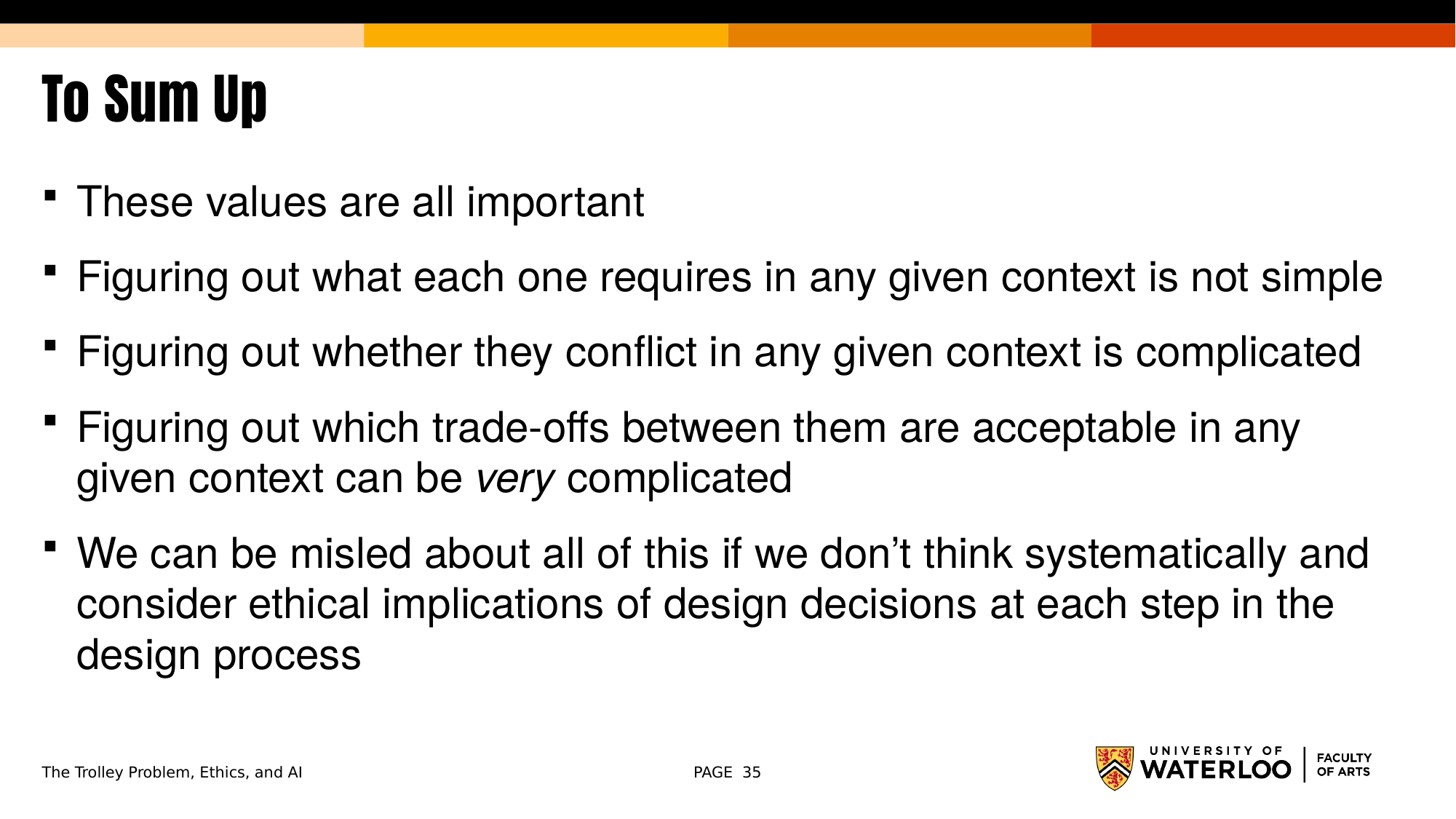

# To Sum Up
These values are all important
Figuring out what each one requires in any given context is not simple
Figuring out whether they conflict in any given context is complicated
Figuring out which trade-offs between them are acceptable in any given context can be very complicated
We can be misled about all of this if we don’t think systematically and consider ethical implications of design decisions at each step in the design process
The Trolley Problem, Ethics, and AI
PAGE  35